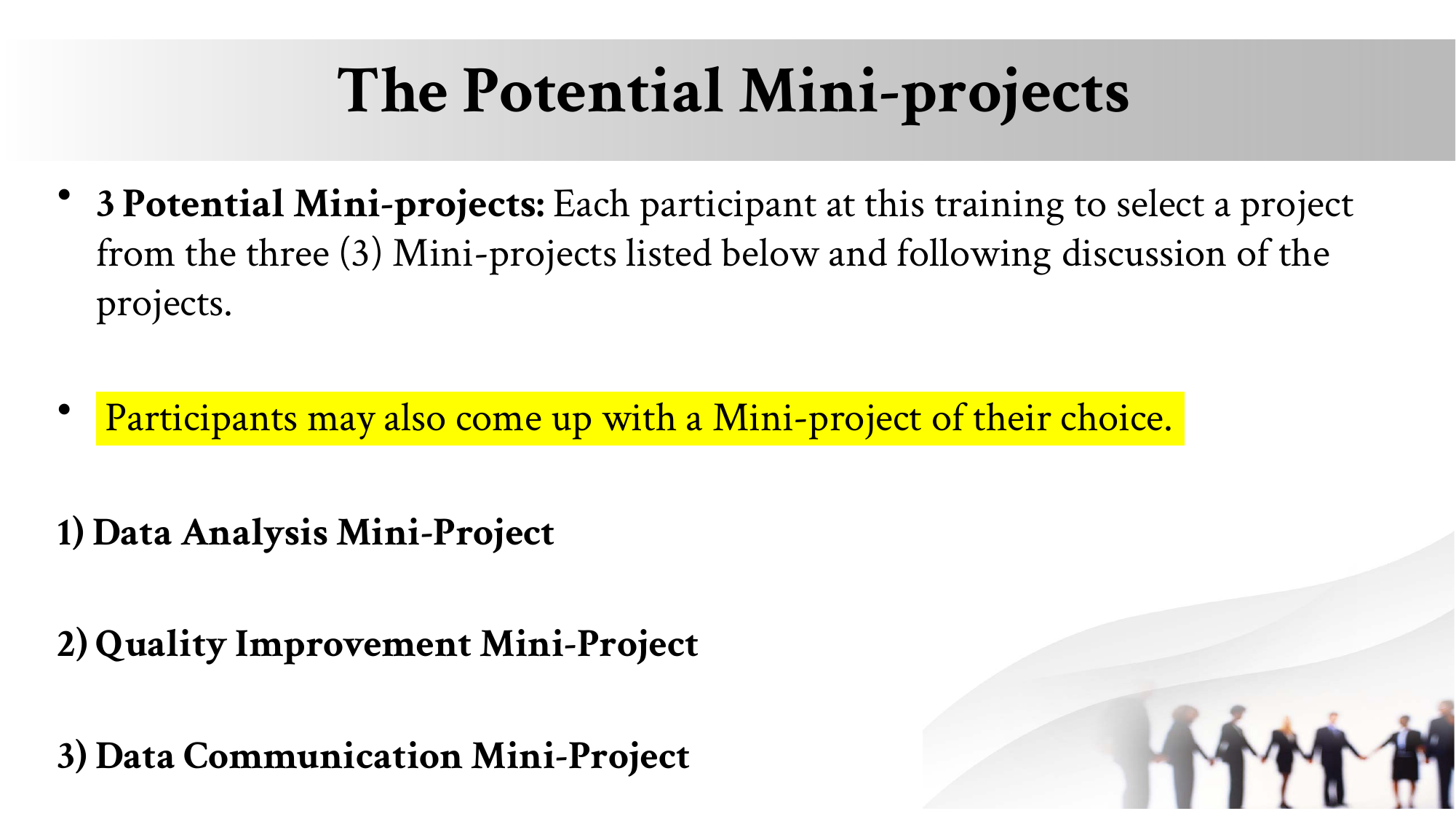

# The Potential Mini-projects
3 Potential Mini-projects: Each participant at this training to select a project from the three (3) Mini-projects listed below and following discussion of the projects.

 Participants may also come up with a Mini-project of their choice.

1) Data Analysis Mini-Project

2) Quality Improvement Mini-Project

3) Data Communication Mini-Project